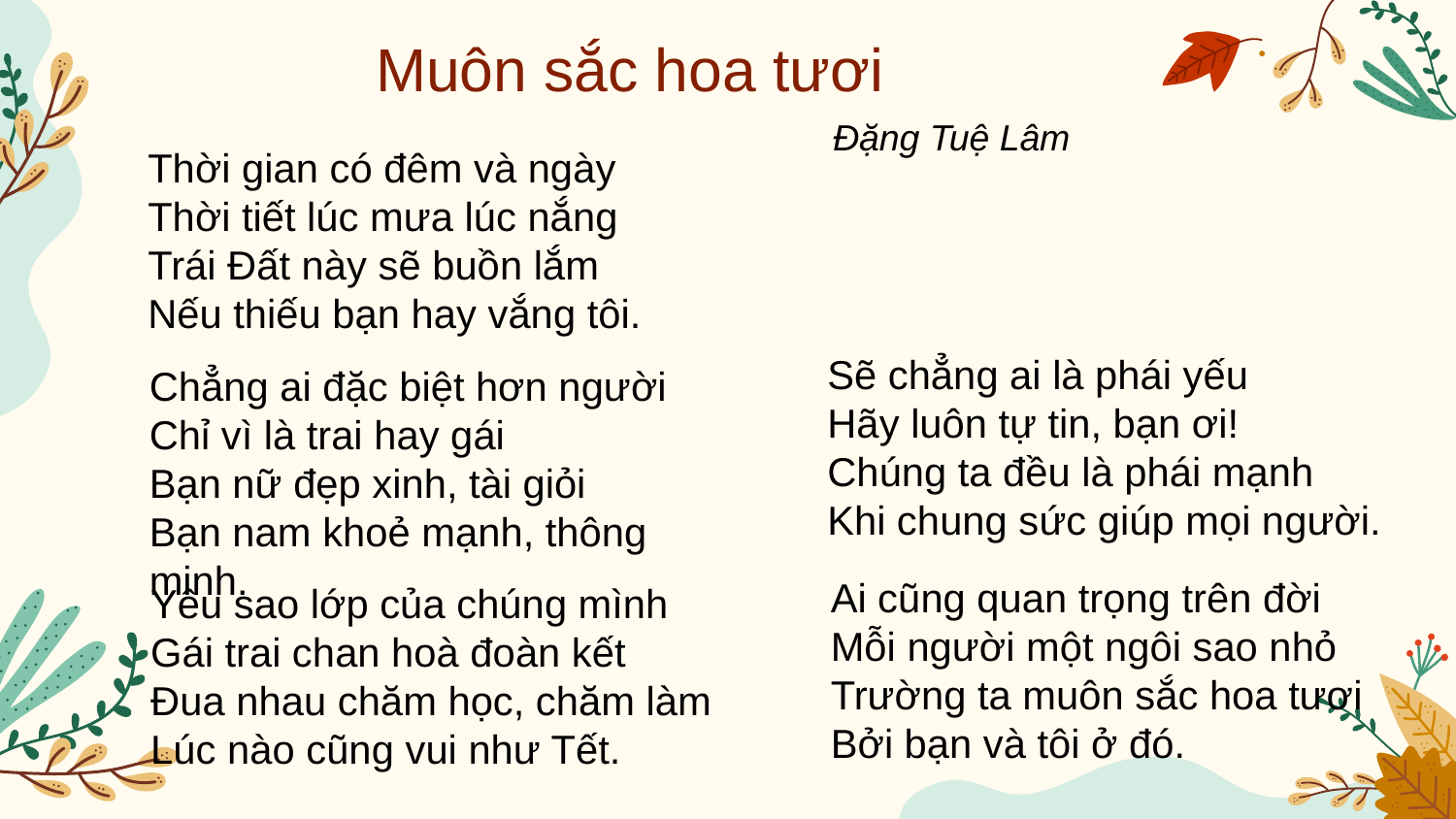

Muôn sắc hoa tươi
Đặng Tuệ Lâm
Thời gian có đêm và ngày
Thời tiết lúc mưa lúc nắng
Trái Đất này sẽ buồn lắm
Nếu thiếu bạn hay vắng tôi.
Sẽ chẳng ai là phái yếu
Hãy luôn tự tin, bạn ơi!
Chúng ta đều là phái mạnh
Khi chung sức giúp mọi người.
Chẳng ai đặc biệt hơn người
Chỉ vì là trai hay gái
Bạn nữ đẹp xinh, tài giỏi
Bạn nam khoẻ mạnh, thông minh.
Ai cũng quan trọng trên đời
Mỗi người một ngôi sao nhỏ Trường ta muôn sắc hoa tươi
Bởi bạn và tôi ở đó.
Yêu sao lớp của chúng mình
Gái trai chan hoà đoàn kết
Đua nhau chăm học, chăm làm Lúc nào cũng vui như Tết.